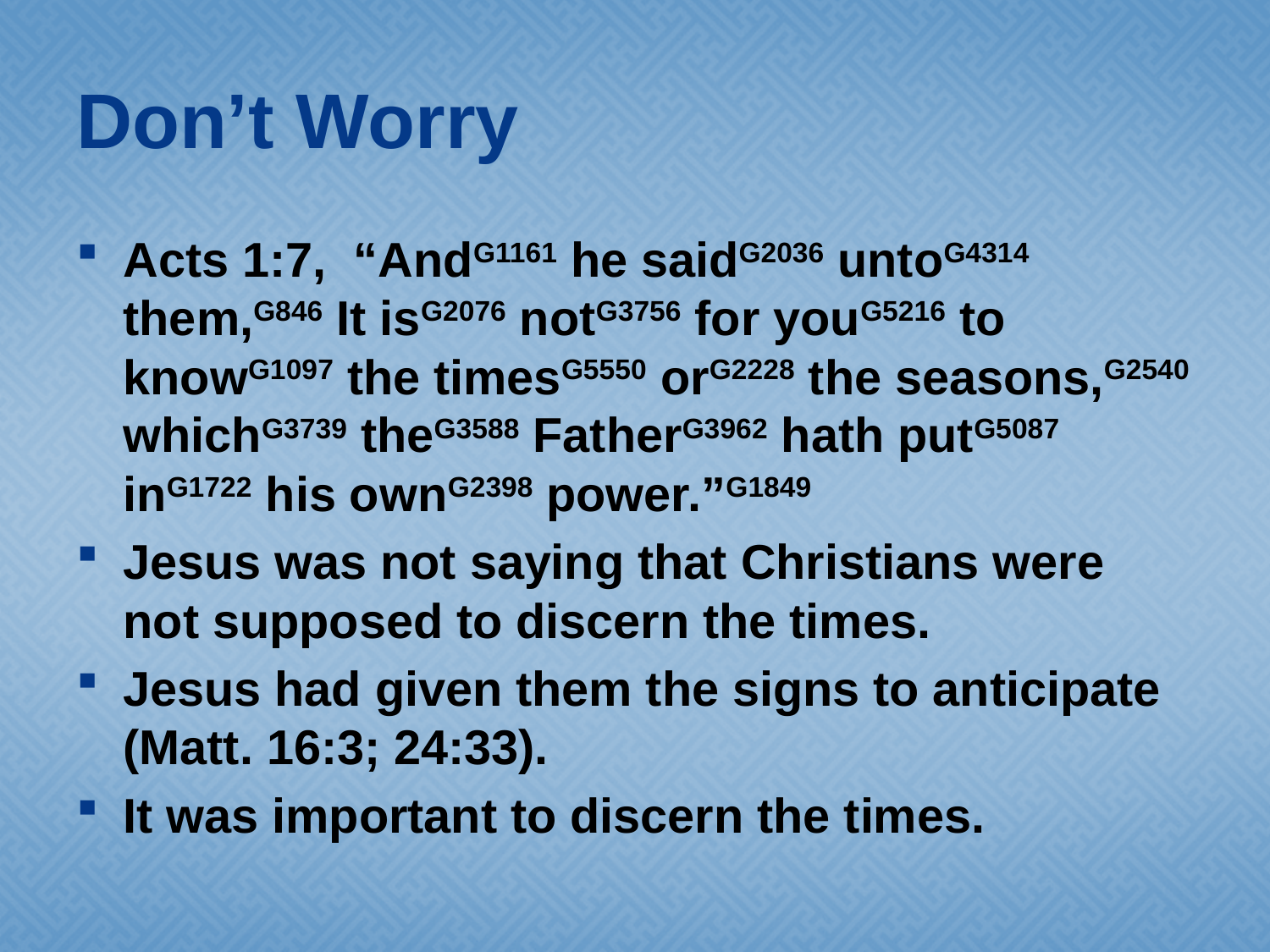

# Don’t Worry
Acts 1:7,  “AndG1161 he saidG2036 untoG4314 them,G846 It isG2076 notG3756 for youG5216 to knowG1097 the timesG5550 orG2228 the seasons,G2540 whichG3739 theG3588 FatherG3962 hath putG5087 inG1722 his ownG2398 power.”G1849
Jesus was not saying that Christians were not supposed to discern the times.
Jesus had given them the signs to anticipate (Matt. 16:3; 24:33).
It was important to discern the times.